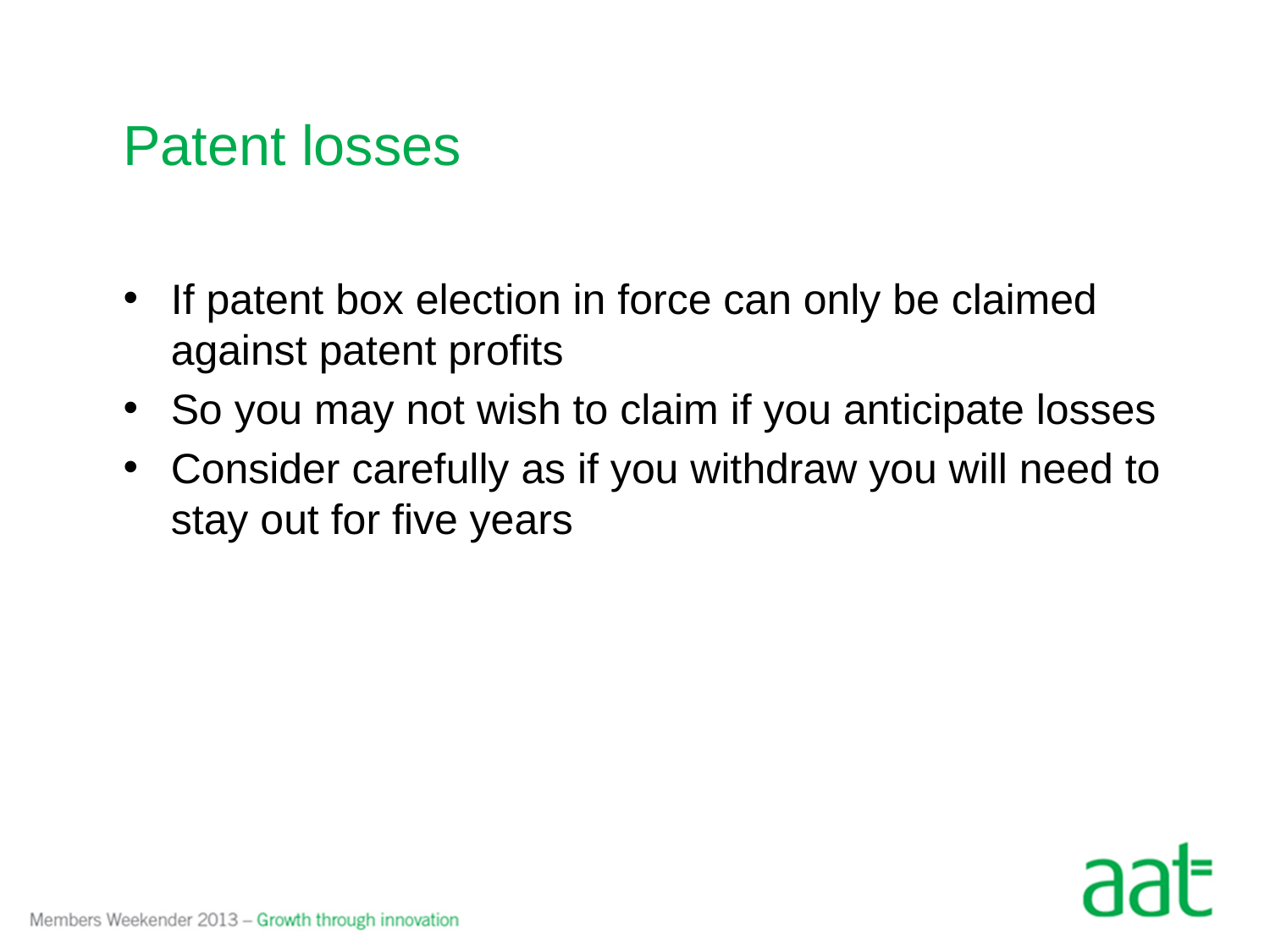

# Patent losses
If patent box election in force can only be claimed against patent profits
So you may not wish to claim if you anticipate losses
Consider carefully as if you withdraw you will need to stay out for five years